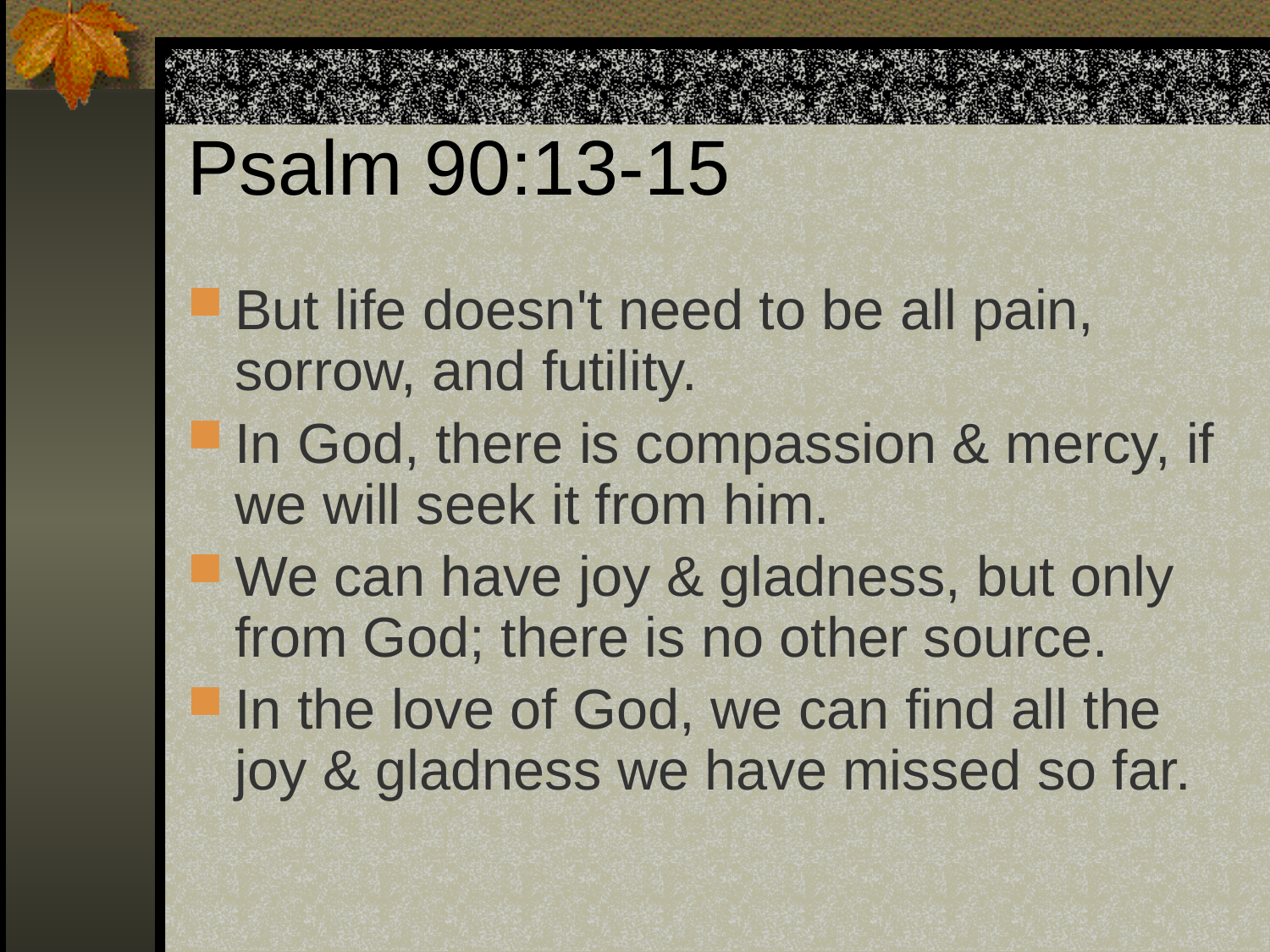

# Psalm 90:13-15
But life doesn't need to be all pain, sorrow, and futility.
In God, there is compassion & mercy, if we will seek it from him.
We can have joy & gladness, but only from God; there is no other source.
In the love of God, we can find all the joy & gladness we have missed so far.